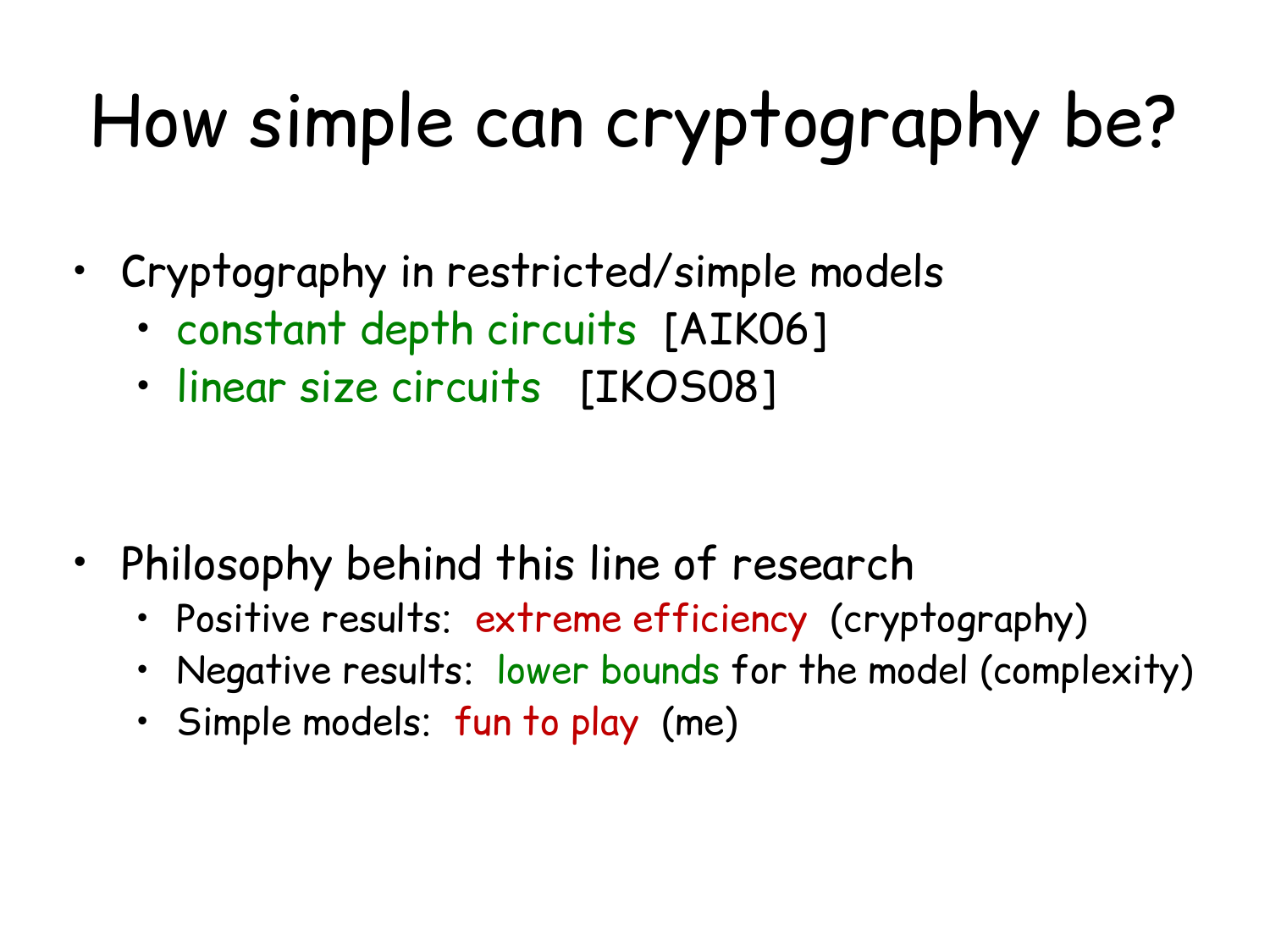

# How simple can cryptography be?

Cryptography in restricted/simple models
constant depth circuits  [AIK06]
linear size circuits   [IKOS08]

Philosophy behind this line of research
Positive results:  extreme efficiency  (cryptography)
Negative results:  lower bounds for the model (complexity)
Simple models:  fun to play  (me)